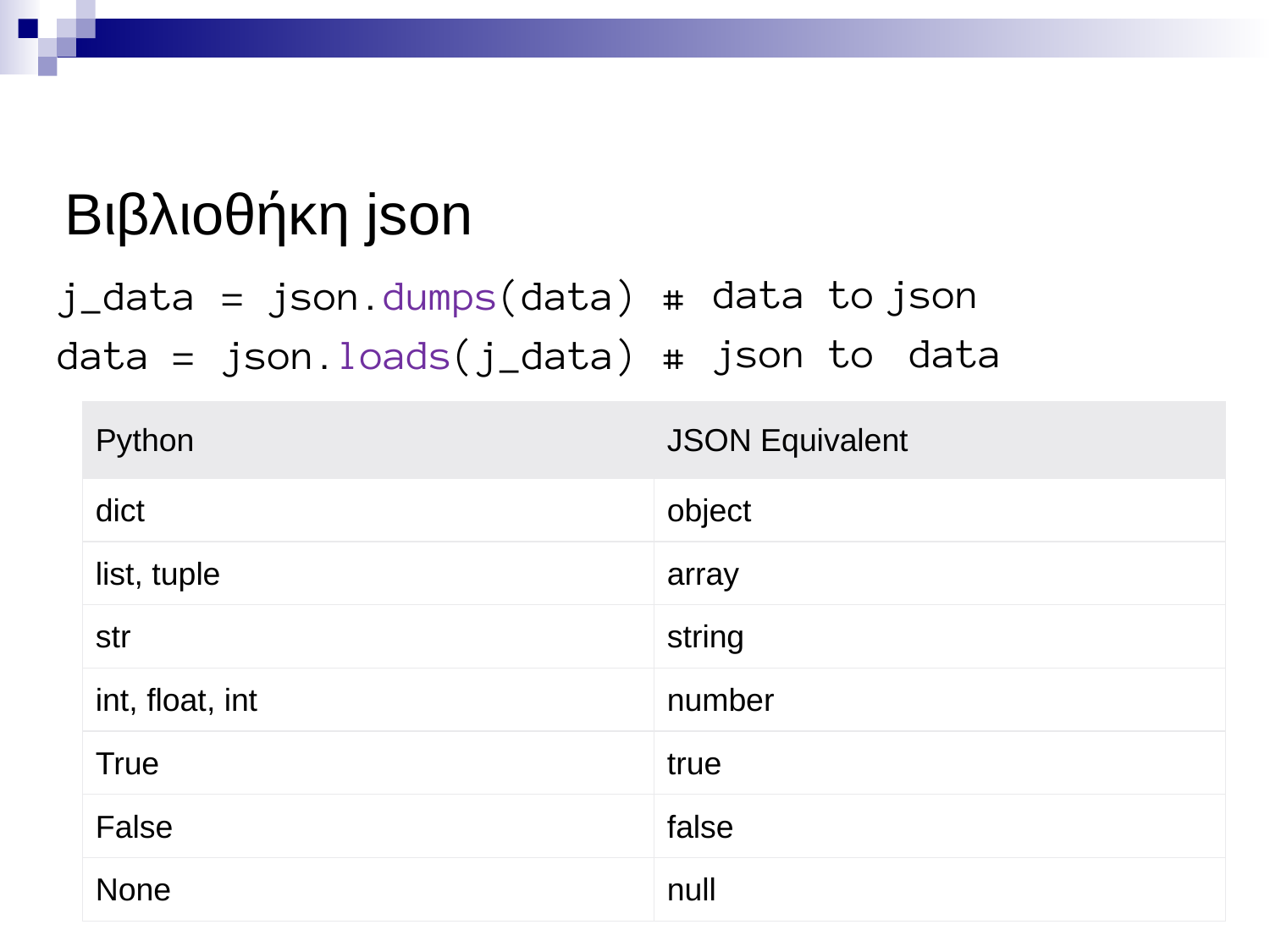

# Βιβλιοθήκη json
| j\_data | = json.dumps(data) | # | data to json |
| --- | --- | --- | --- |
| data = | json.loads(j\_data) | # | json to data |
| Python | JSON Equivalent |
| --- | --- |
| dict | object |
| list, tuple | array |
| str | string |
| int, float, int | number |
| True | true |
| False | false |
| None | null |